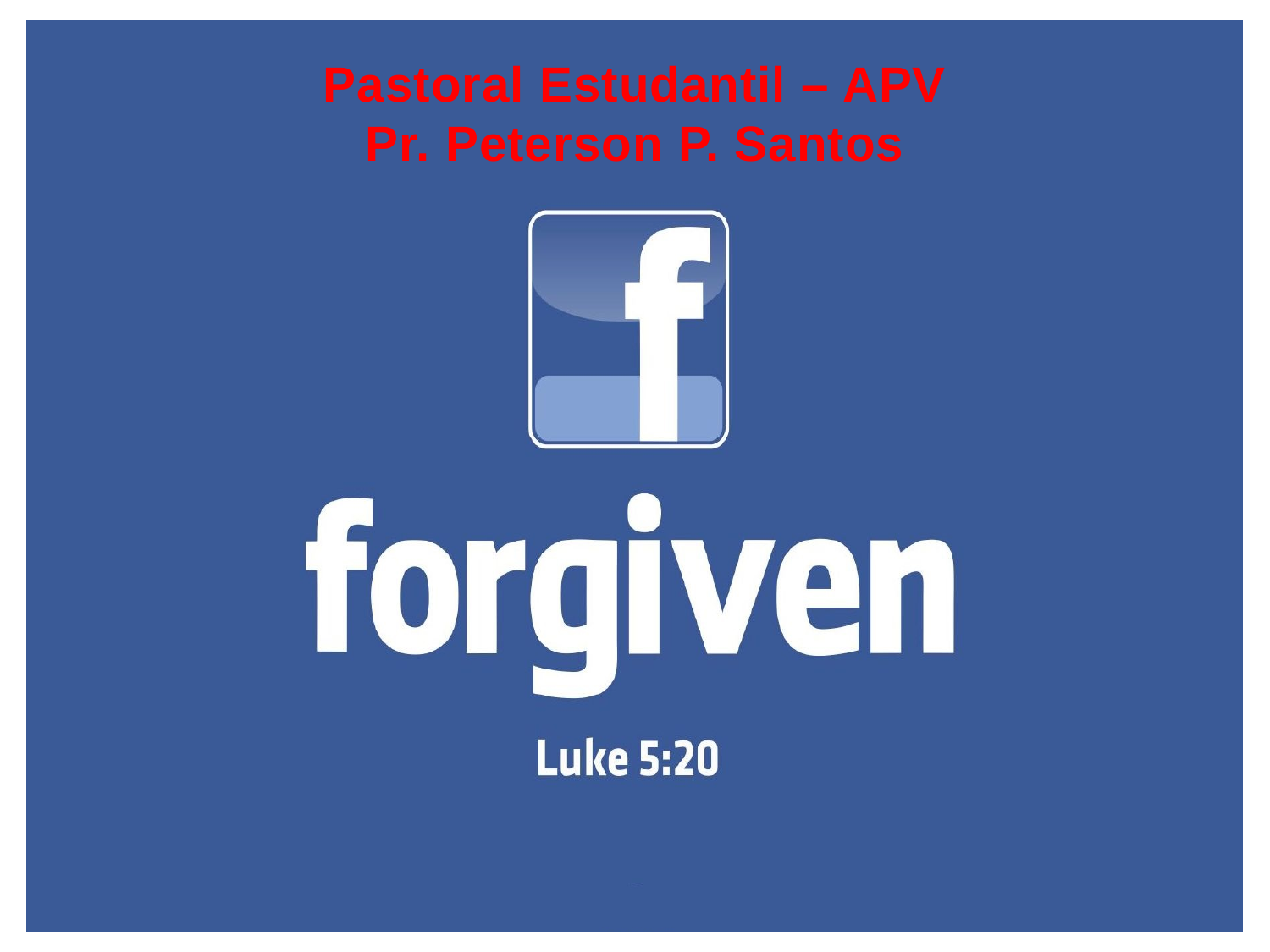

Pastoral Estudantil – APV
Pr. Peterson P. Santos